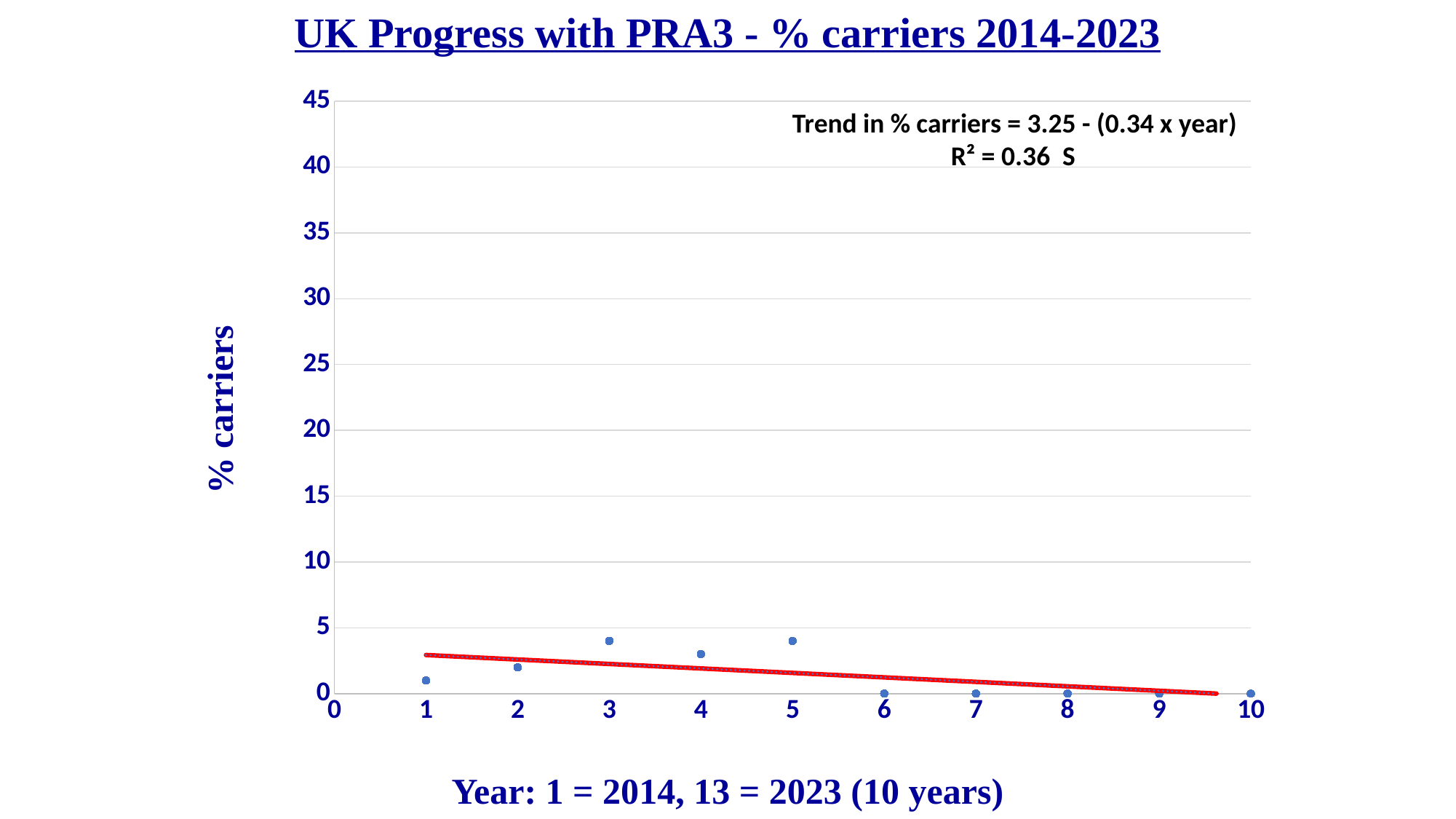

UK Progress with PRA3 - % carriers 2014-2023

### Chart

| Category | Y-Values |
|---|---|
Trend in % carriers = 3.25 - (0.34 x year)
R² = 0.36  S
% carriers
Year: 1 = 2014, 13 = 2023 (10 years)